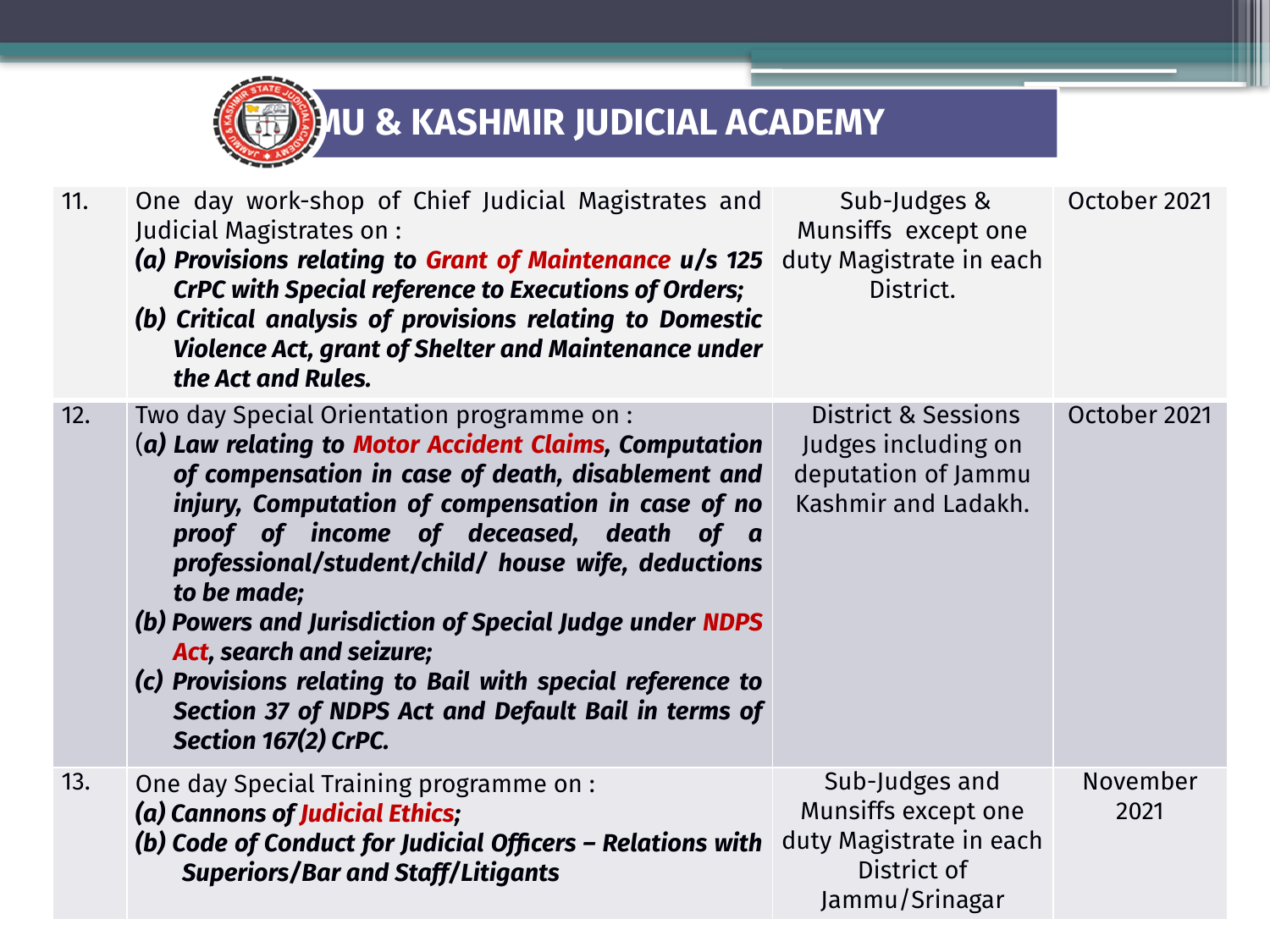

| 11. | One day work-shop of Chief Judicial Magistrates and Judicial Magistrates on : (a) Provisions relating to Grant of Maintenance u/s 125 CrPC with Special reference to Executions of Orders; (b) Critical analysis of provisions relating to Domestic Violence Act, grant of Shelter and Maintenance under the Act and Rules. | Sub-Judges & Munsiffs except one duty Magistrate in each District. | October 2021 |
| --- | --- | --- | --- |
| 12. | Two day Special Orientation programme on : (a) Law relating to Motor Accident Claims, Computation of compensation in case of death, disablement and injury, Computation of compensation in case of no proof of income of deceased, death of a professional/student/child/ house wife, deductions to be made; (b) Powers and Jurisdiction of Special Judge under NDPS Act, search and seizure; (c) Provisions relating to Bail with special reference to Section 37 of NDPS Act and Default Bail in terms of Section 167(2) CrPC. | District & Sessions Judges including on deputation of Jammu Kashmir and Ladakh. | October 2021 |
| 13. | One day Special Training programme on : (a) Cannons of Judicial Ethics; (b) Code of Conduct for Judicial Officers – Relations with Superiors/Bar and Staff/Litigants | Sub-Judges and Munsiffs except one duty Magistrate in each District of Jammu/Srinagar | November 2021 |